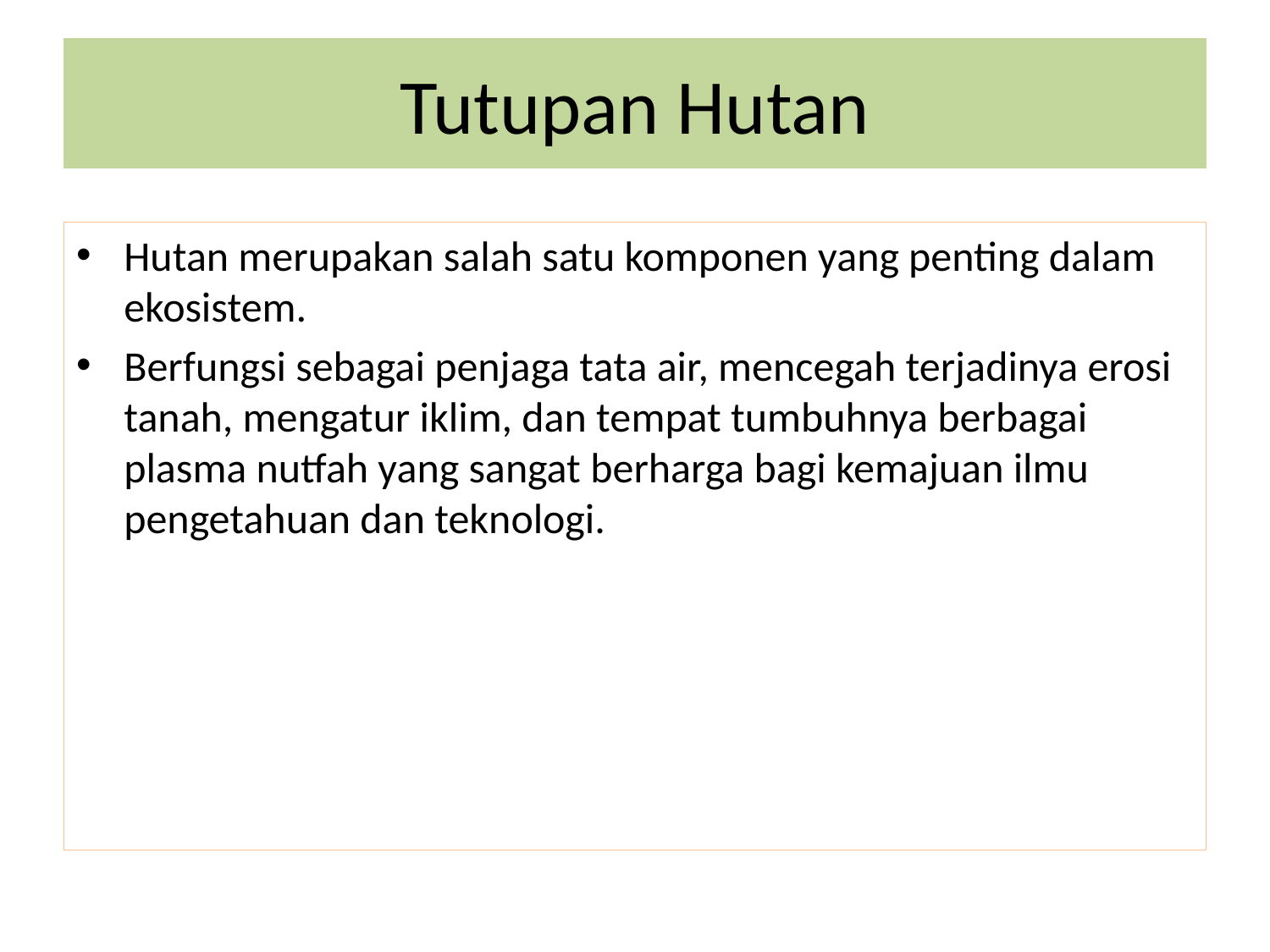

# Tutupan Hutan
Hutan merupakan salah satu komponen yang penting dalam ekosistem.
Berfungsi sebagai penjaga tata air, mencegah terjadinya erosi tanah, mengatur iklim, dan tempat tumbuhnya berbagai plasma nutfah yang sangat berharga bagi kemajuan ilmu pengetahuan dan teknologi.